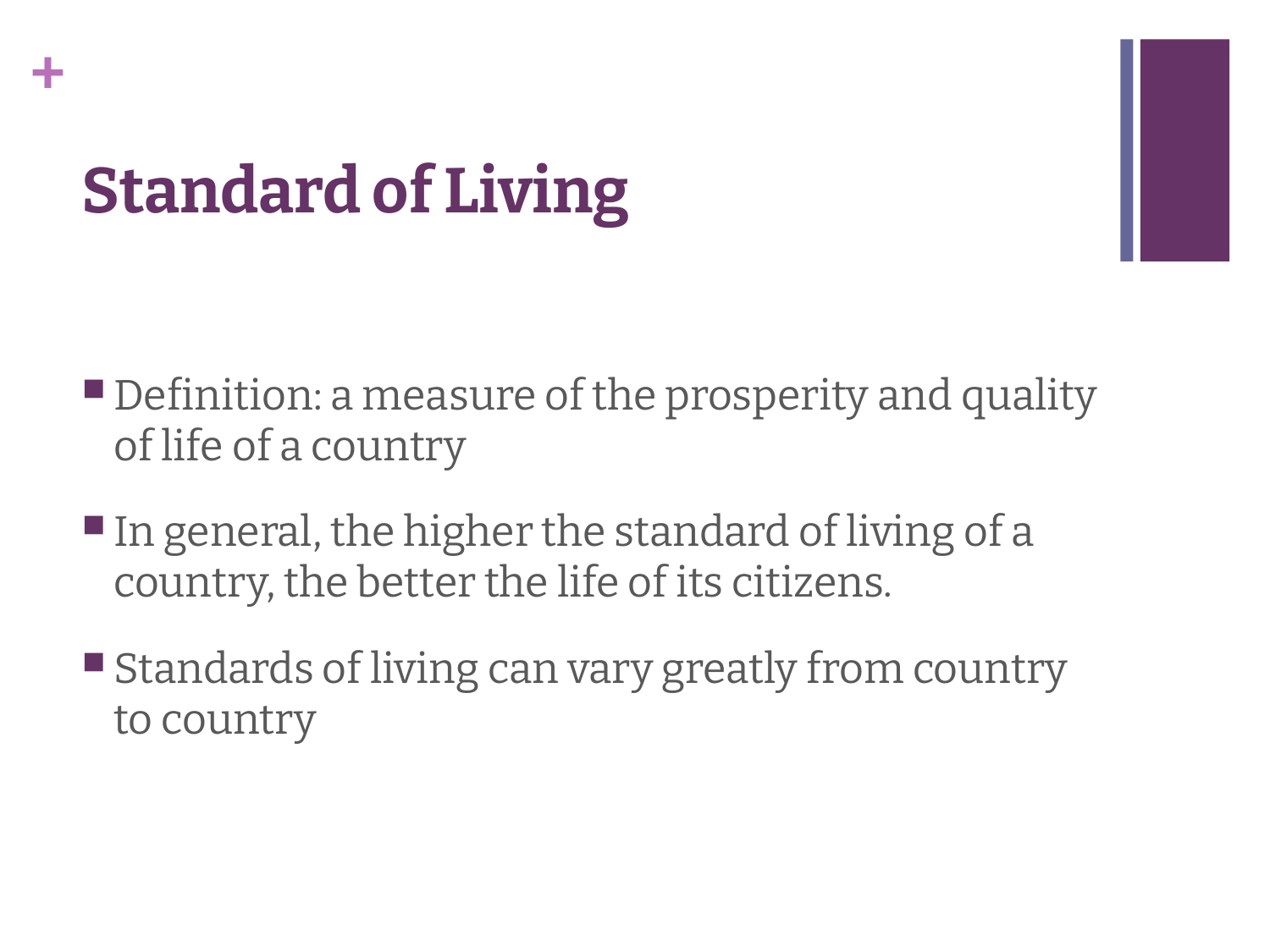

# Standard of Living

Definition: a measure of the prosperity and quality of life of a country
In general, the higher the standard of living of a country, the better the life of its citizens.
Standards of living can vary greatly from country to country